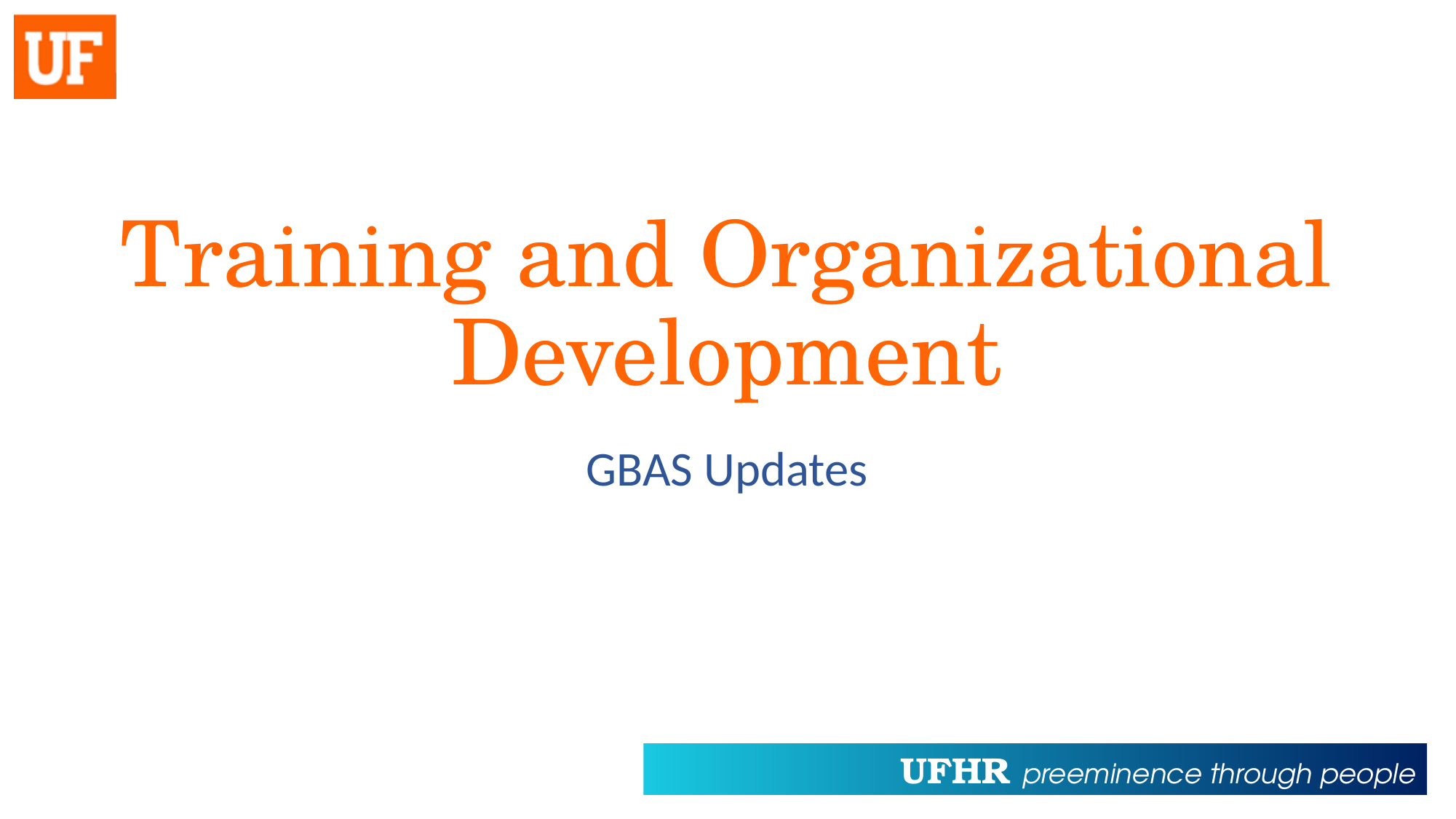

# Training and Organizational Development
GBAS Updates